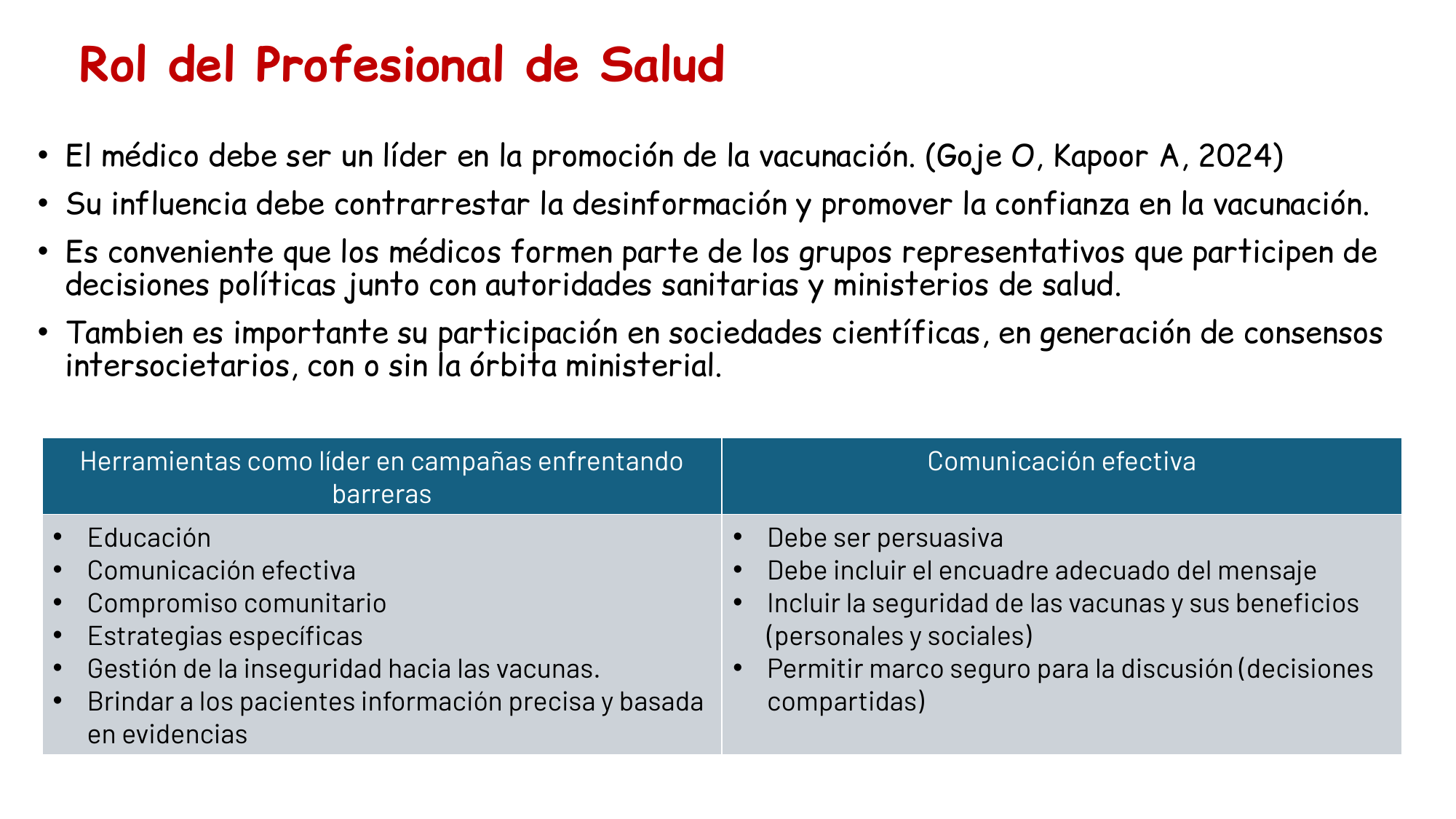

# Rol del Profesional de Salud
El médico debe ser un líder en la promoción de la vacunación. (Goje O, Kapoor A, 2024)
Su influencia debe contrarrestar la desinformación y promover la confianza en la vacunación.
Es conveniente que los médicos formen parte de los grupos representativos que participen de decisiones políticas junto con autoridades sanitarias y ministerios de salud.
Tambien es importante su participación en sociedades científicas, en generación de consensos intersocietarios, con o sin la órbita ministerial.
| Herramientas como líder en campañas enfrentando barreras | Comunicación efectiva |
| --- | --- |
| Educación Comunicación efectiva Compromiso comunitario Estrategias específicas Gestión de la inseguridad hacia las vacunas. Brindar a los pacientes información precisa y basada en evidencias | Debe ser persuasiva Debe incluir el encuadre adecuado del mensaje Incluir la seguridad de las vacunas y sus beneficios (personales y sociales) Permitir marco seguro para la discusión (decisiones compartidas) |